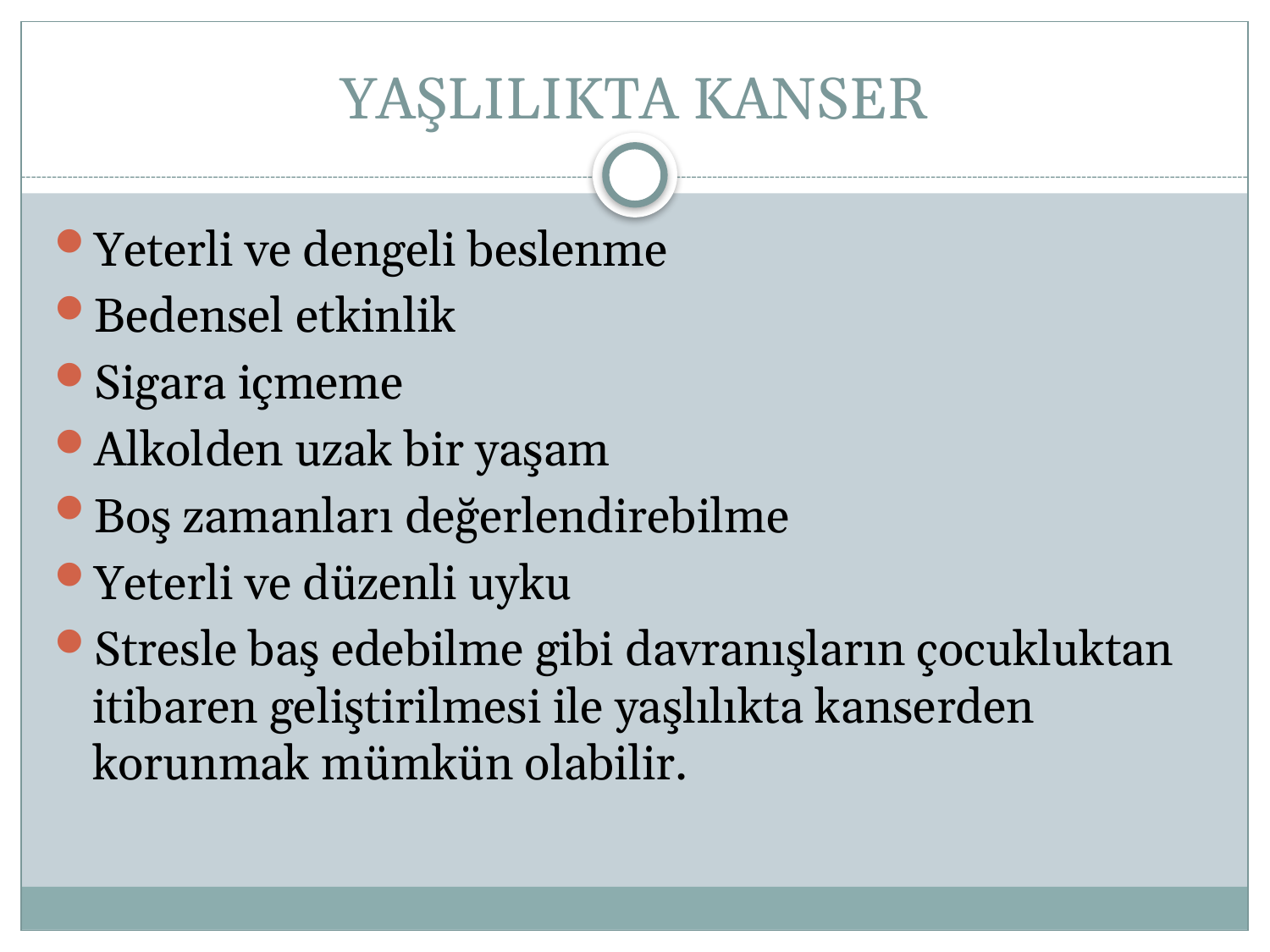

# YAŞLILIKTA KANSER
Yeterli ve dengeli beslenme
Bedensel etkinlik
Sigara içmeme
Alkolden uzak bir yaşam
Boş zamanları değerlendirebilme
Yeterli ve düzenli uyku
Stresle baş edebilme gibi davranışların çocukluktan itibaren geliştirilmesi ile yaşlılıkta kanserden korunmak mümkün olabilir.